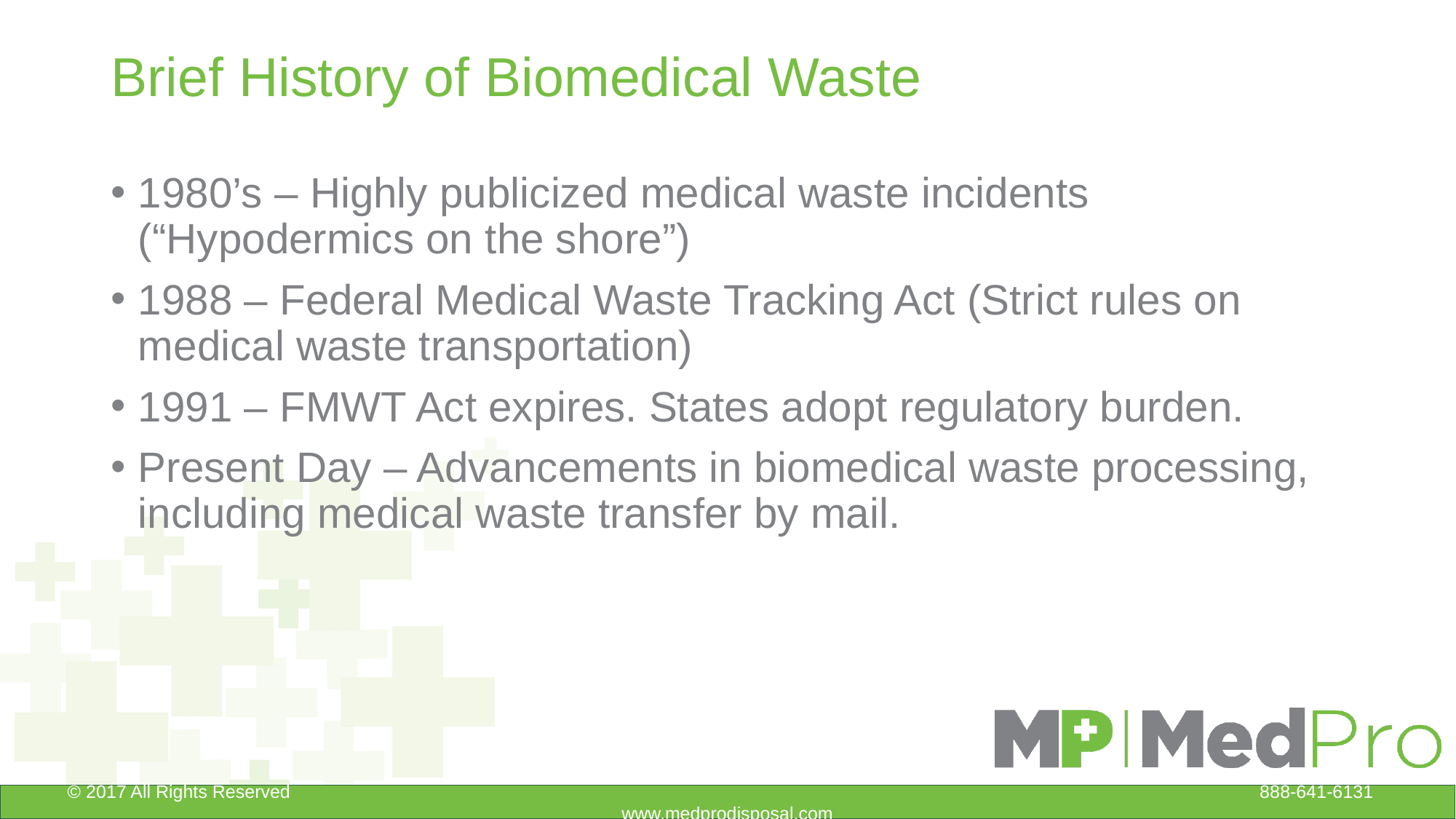

# Brief History of Biomedical Waste
1980’s – Highly publicized medical waste incidents (“Hypodermics on the shore”)
1988 – Federal Medical Waste Tracking Act (Strict rules on medical waste transportation)
1991 – FMWT Act expires. States adopt regulatory burden.
Present Day – Advancements in biomedical waste processing, including medical waste transfer by mail.
© 2017 All Rights Reserved                                                                                                                                                                                               888-641-6131   www.medprodisposal.com